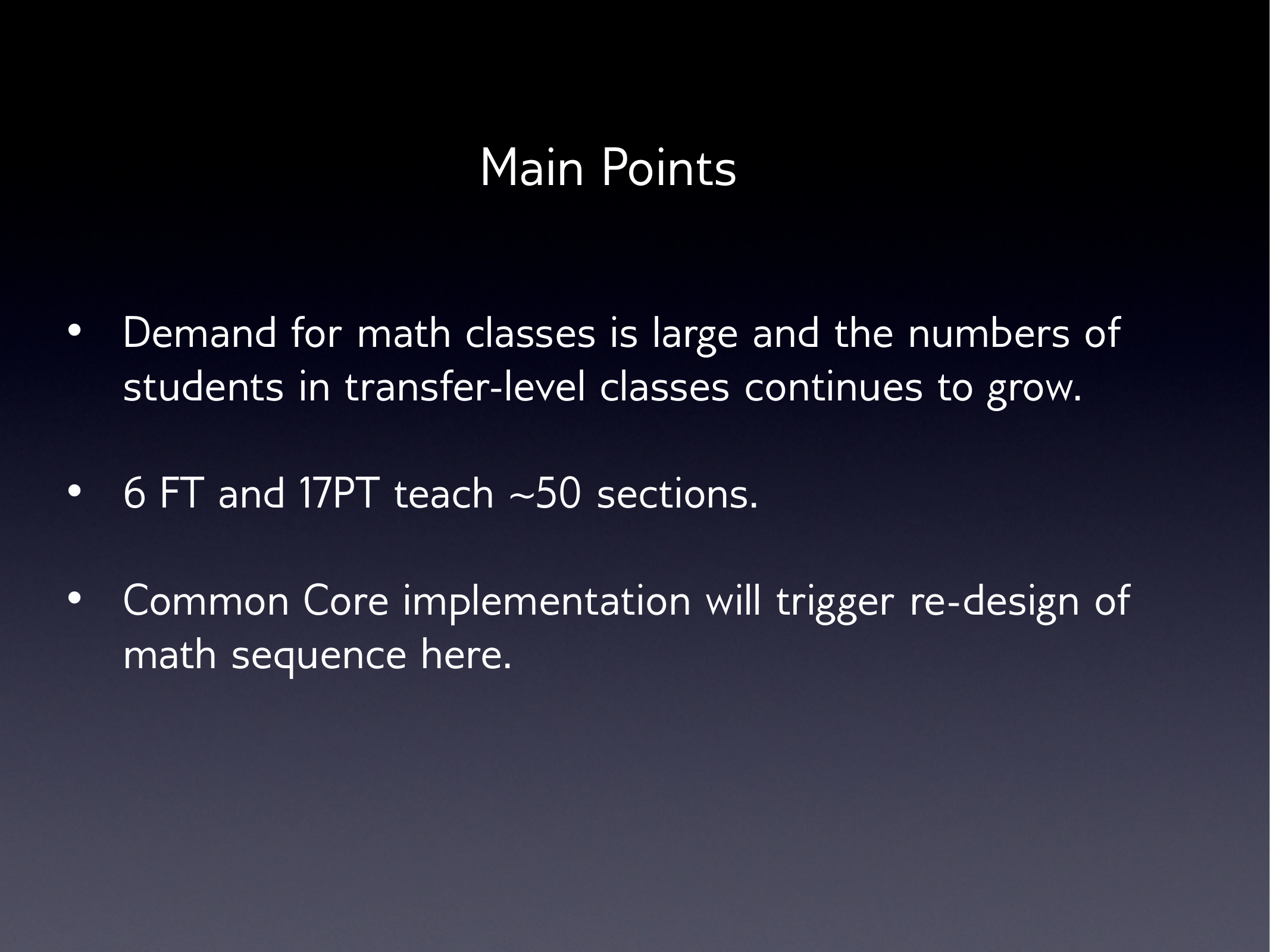

Main Points
Demand for math classes is large and the numbers of students in transfer-level classes continues to grow.

6 FT and 17PT teach ~50 sections.

Common Core implementation will trigger re-design of math sequence here.